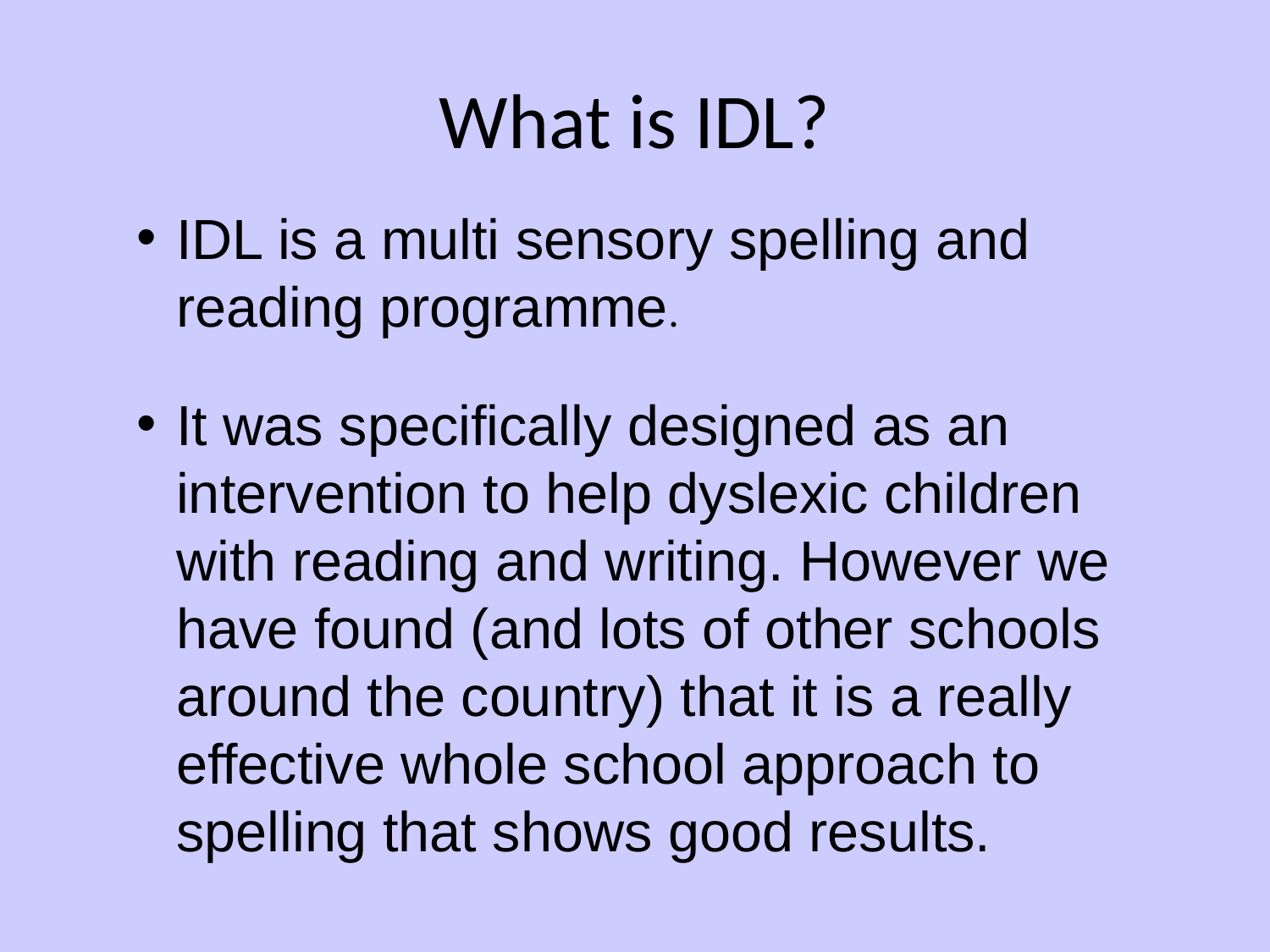

# What is IDL?
IDL is a multi sensory spelling and reading programme.

It was specifically designed as an intervention to help dyslexic children with reading and writing. However we have found (and lots of other schools around the country) that it is a really effective whole school approach to spelling that shows good results.